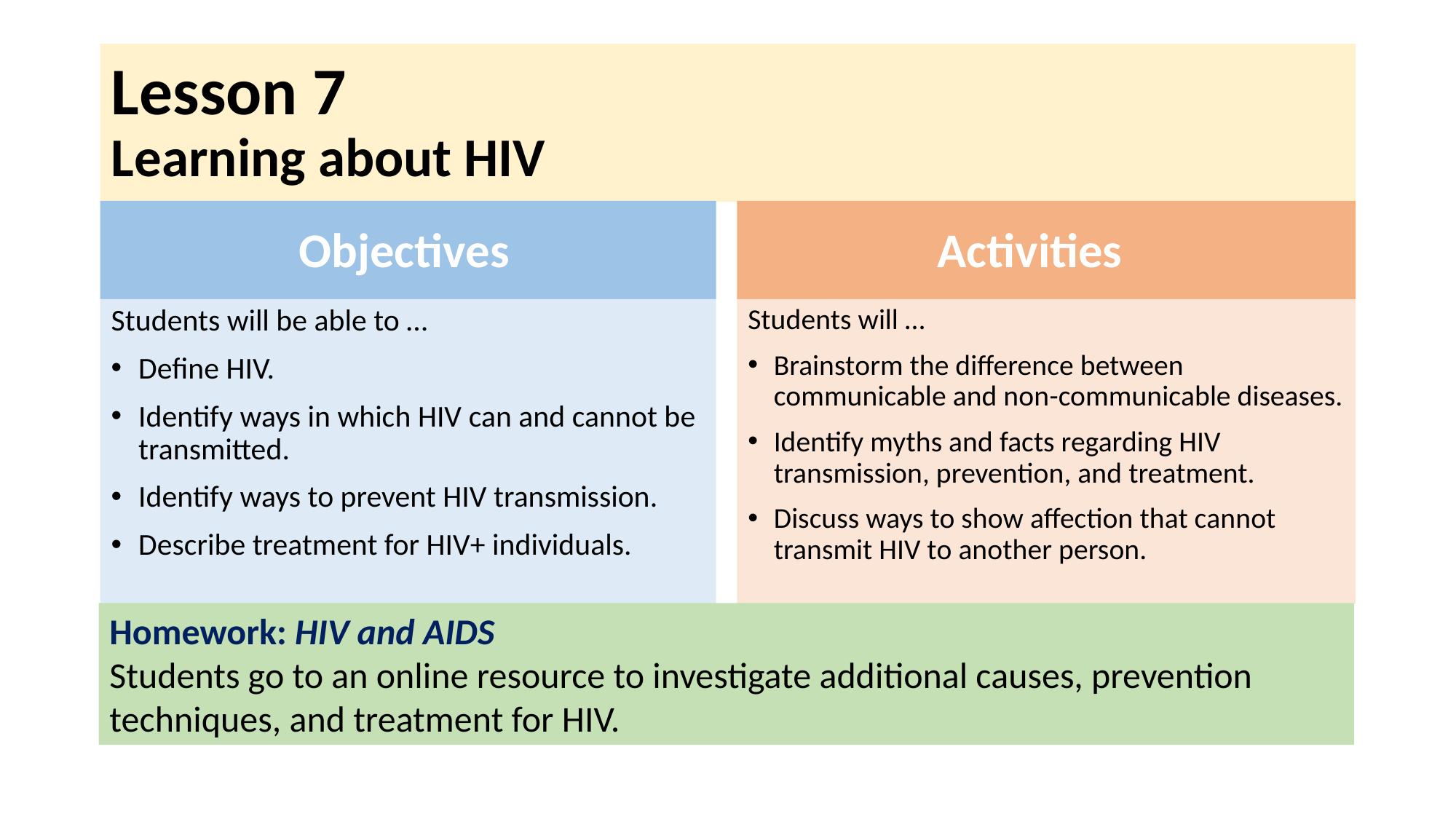

# Lesson 7 Learning about HIV
Objectives

Activities

Students will be able to …
Define HIV.
Identify ways in which HIV can and cannot be transmitted.
Identify ways to prevent HIV transmission.
Describe treatment for HIV+ individuals.
Students will …
Brainstorm the difference between communicable and non-communicable diseases.
Identify myths and facts regarding HIV transmission, prevention, and treatment.
Discuss ways to show affection that cannot transmit HIV to another person.
Homework: HIV and AIDS
Students go to an online resource to investigate additional causes, prevention techniques, and treatment for HIV.